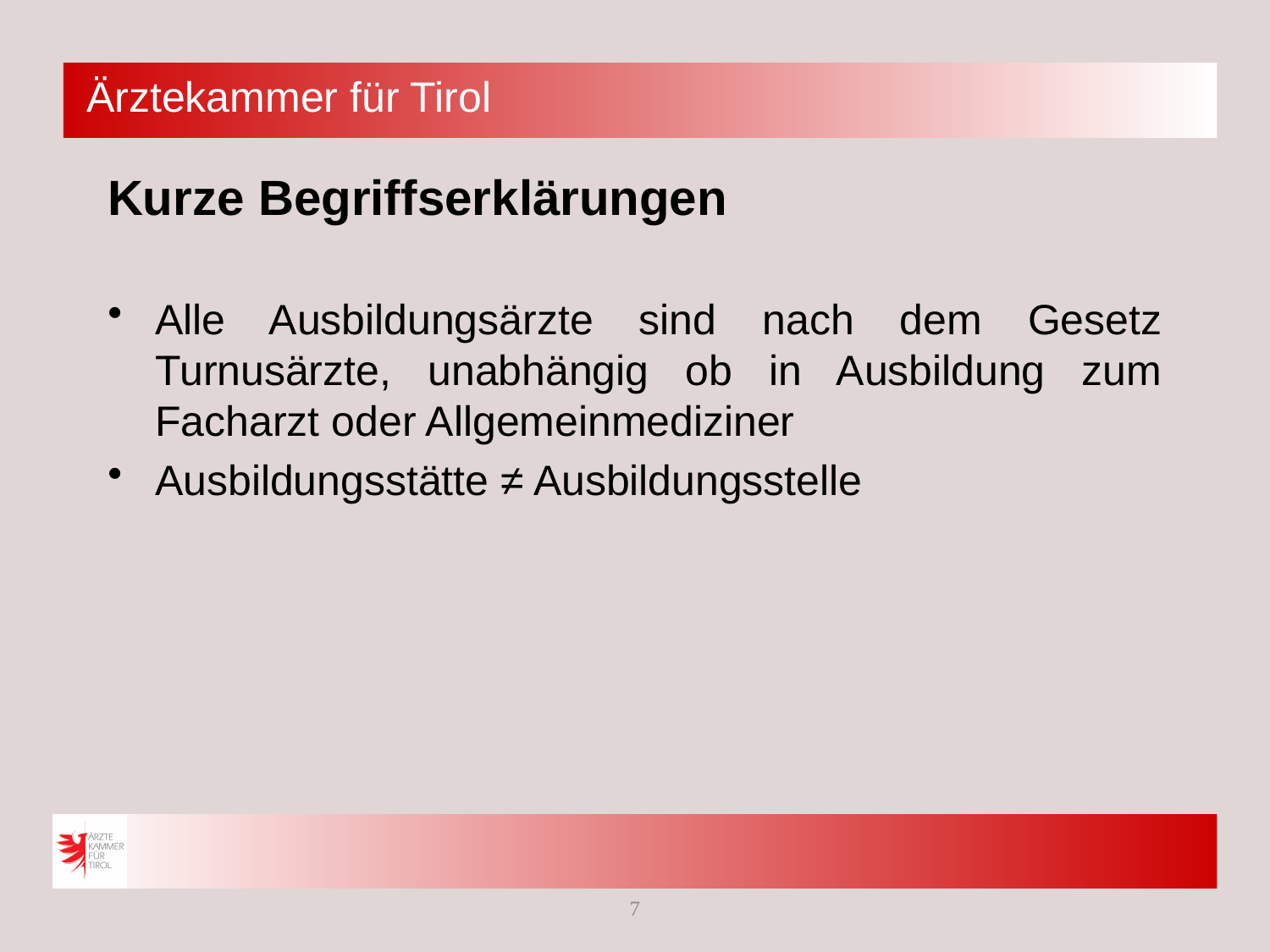

# Kurze Begriffserklärungen
Alle Ausbildungsärzte sind nach dem Gesetz Turnusärzte, unabhängig ob in Ausbildung zum Facharzt oder Allgemeinmediziner
Ausbildungsstätte ≠ Ausbildungsstelle
7